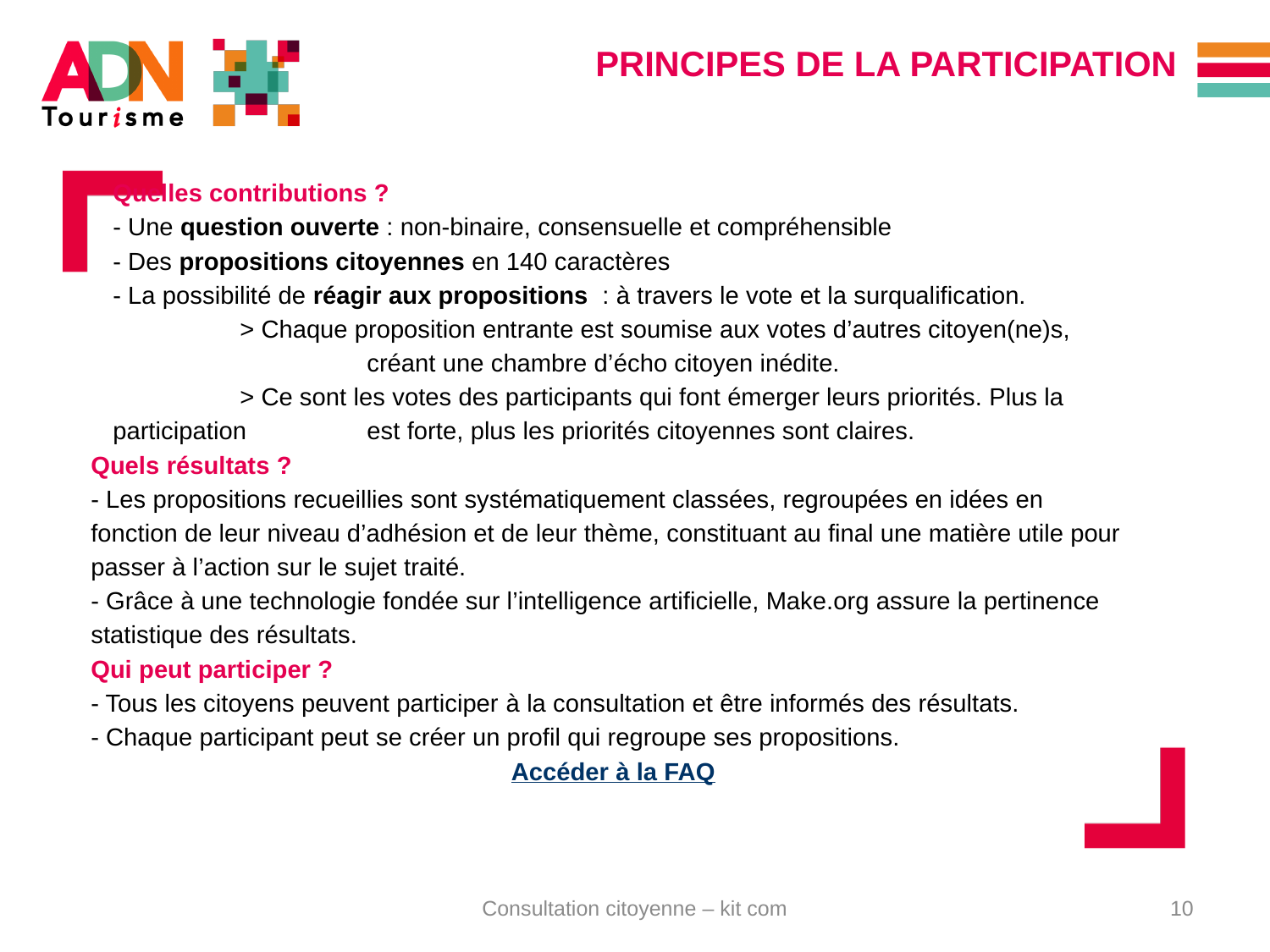

# PRINCIPES DE LA PARTICIPATION
Quelles contributions ?
- Une question ouverte : non-binaire, consensuelle et compréhensible
- Des propositions citoyennes en 140 caractères
- La possibilité de réagir aux propositions  : à travers le vote et la surqualification.
	> Chaque proposition entrante est soumise aux votes d’autres citoyen(ne)s, 			créant une chambre d’écho citoyen inédite.
	> Ce sont les votes des participants qui font émerger leurs priorités. Plus la participation 	est forte, plus les priorités citoyennes sont claires.
Quels résultats ?
- Les propositions recueillies sont systématiquement classées, regroupées en idées en fonction de leur niveau d’adhésion et de leur thème, constituant au final une matière utile pour passer à l’action sur le sujet traité.
- Grâce à une technologie fondée sur l’intelligence artificielle, Make.org assure la pertinence statistique des résultats.
Qui peut participer ?
- Tous les citoyens peuvent participer à la consultation et être informés des résultats.
- Chaque participant peut se créer un profil qui regroupe ses propositions.
Accéder à la FAQ

Consultation citoyenne – kit com
10